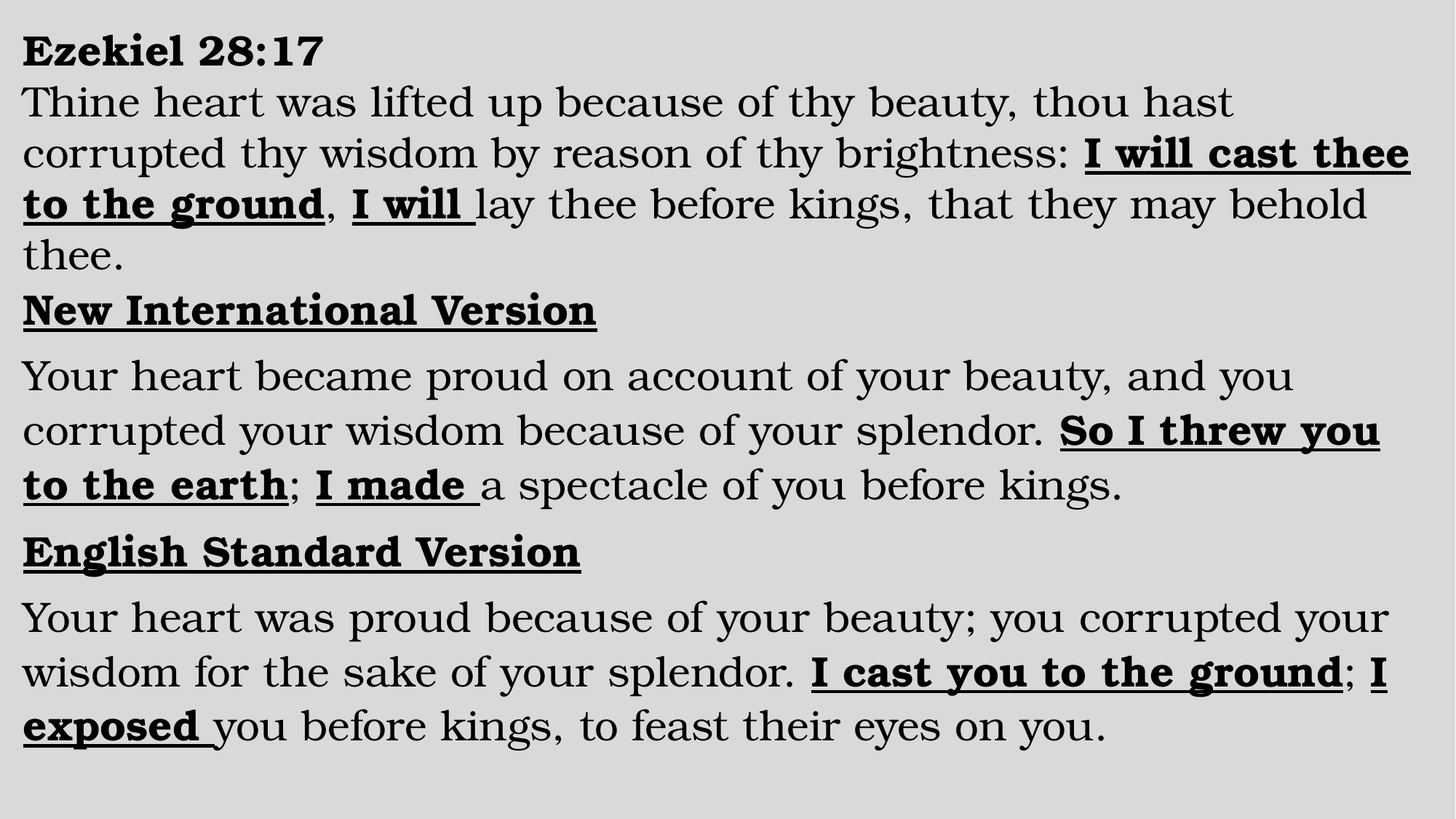

Ezekiel 28:17
Thine heart was lifted up because of thy beauty, thou hast corrupted thy wisdom by reason of thy brightness: I will cast thee to the ground, I will lay thee before kings, that they may behold thee.
New International Version
Your heart became proud on account of your beauty, and you corrupted your wisdom because of your splendor. So I threw you to the earth; I made a spectacle of you before kings.
English Standard Version
Your heart was proud because of your beauty; you corrupted your wisdom for the sake of your splendor. I cast you to the ground; I exposed you before kings, to feast their eyes on you.